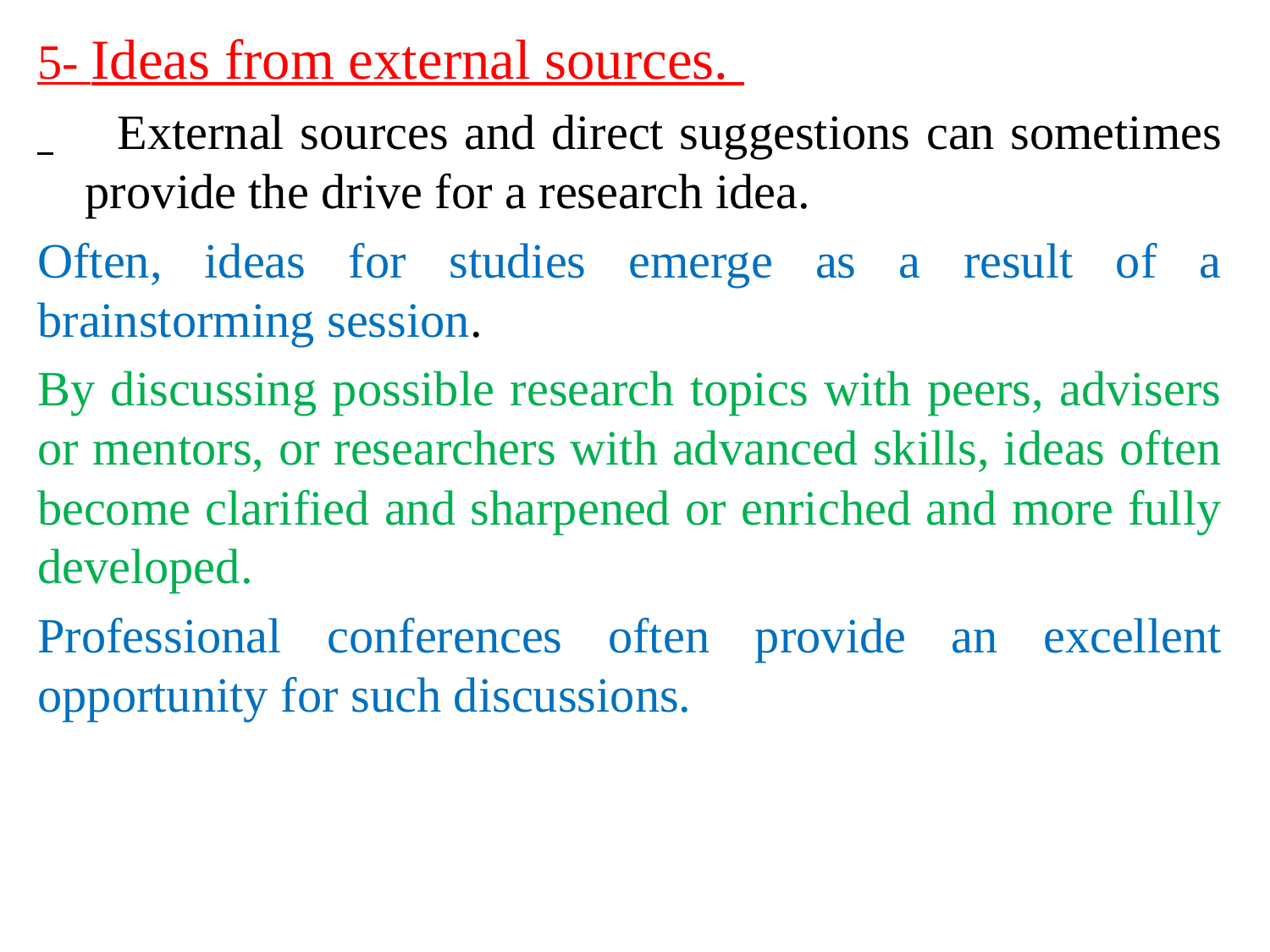

5- Ideas from external sources.
     External sources and direct suggestions can sometimes provide the drive for a research idea.
Often, ideas for studies emerge as a result of a brainstorming session.
By discussing possible research topics with peers, advisers or mentors, or researchers with advanced skills, ideas often become clarified and sharpened or enriched and more fully developed.
Professional conferences often provide an excellent opportunity for such discussions.